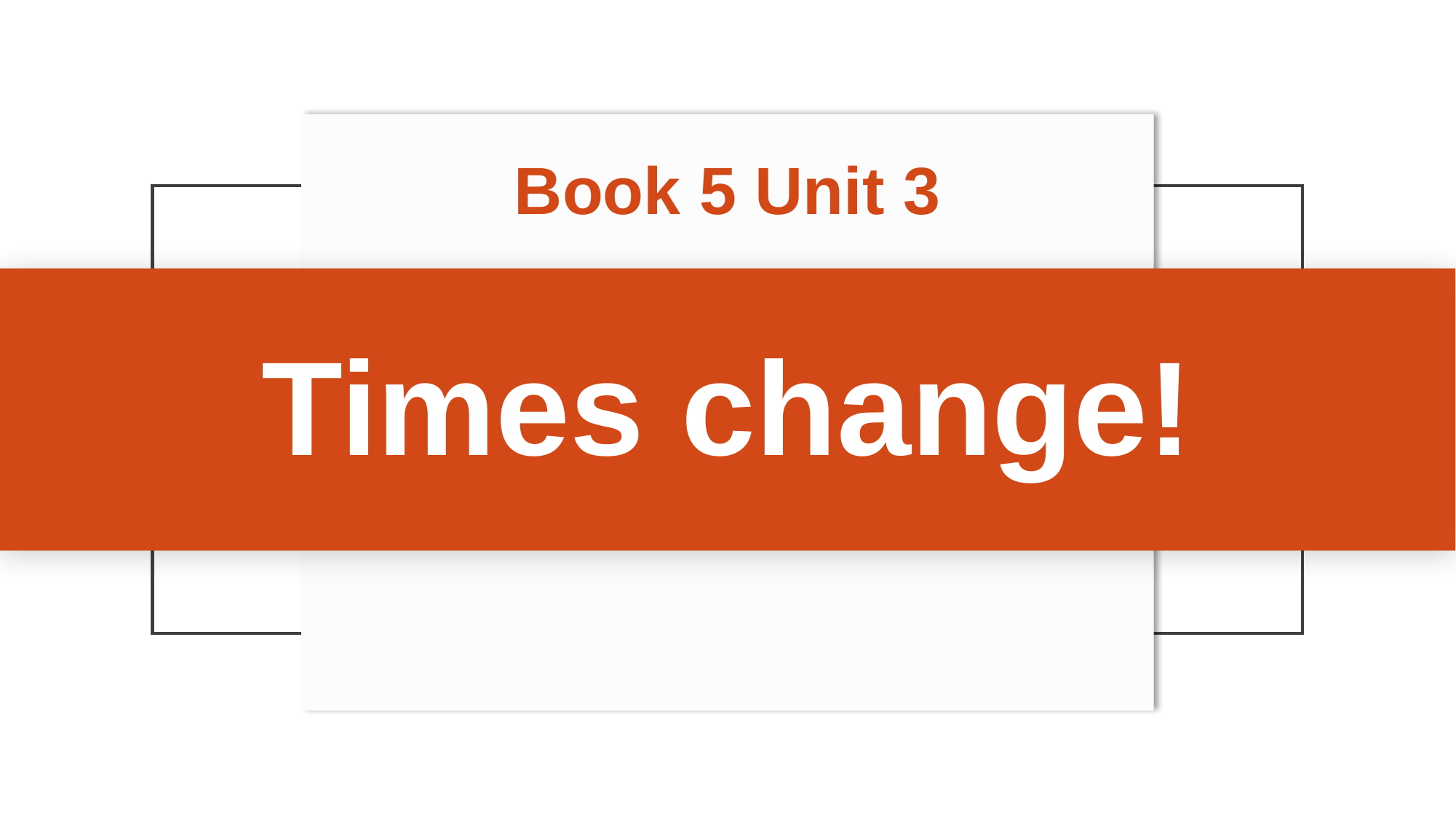

Book 5 Unit 3
# Times change!